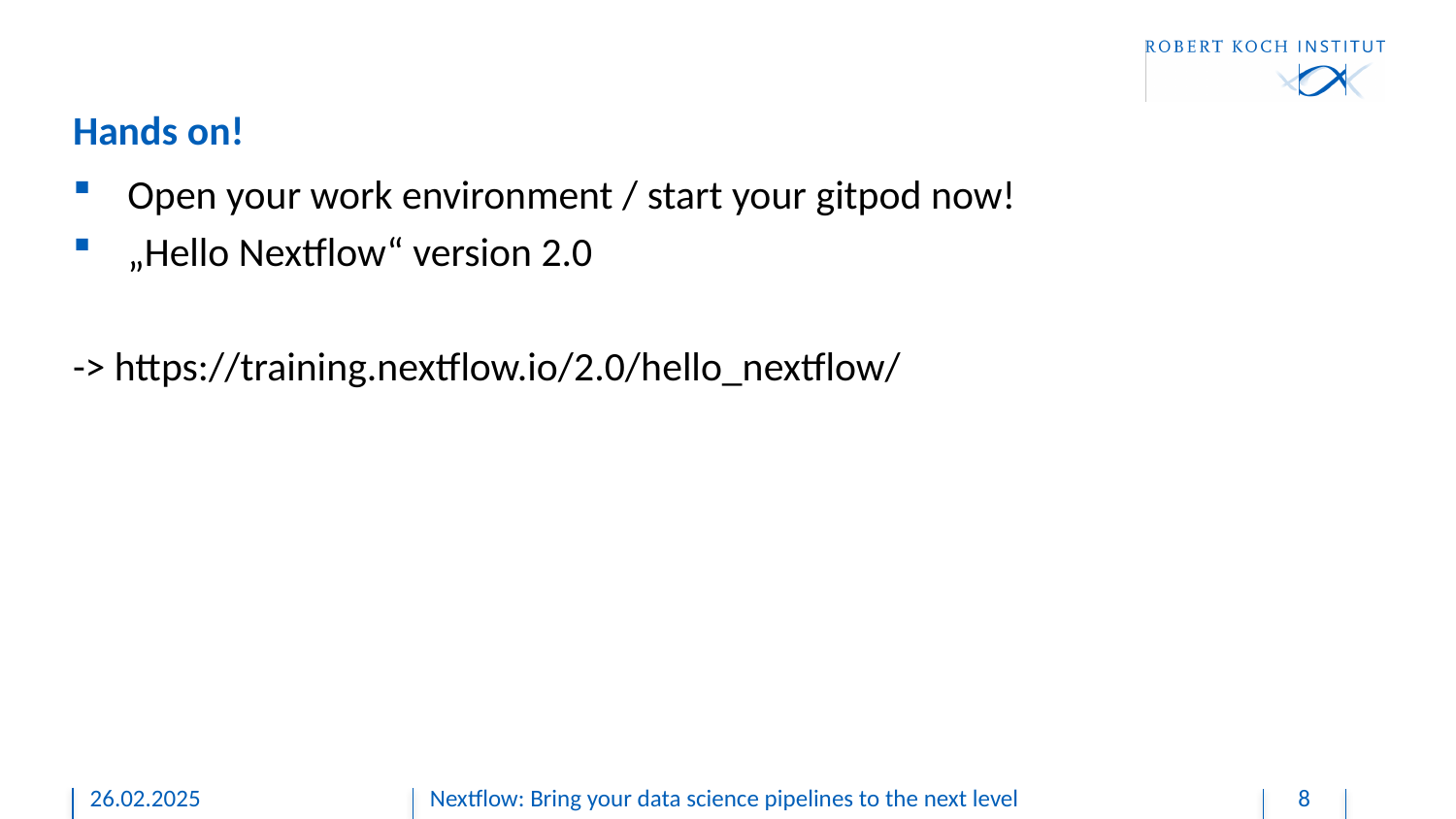

# Hands on!
Open your work environment / start your gitpod now!
„Hello Nextflow“ version 2.0

-> https://training.nextflow.io/2.0/hello_nextflow/

26.02.2025
Nextflow: Bring your data science pipelines to the next level
8